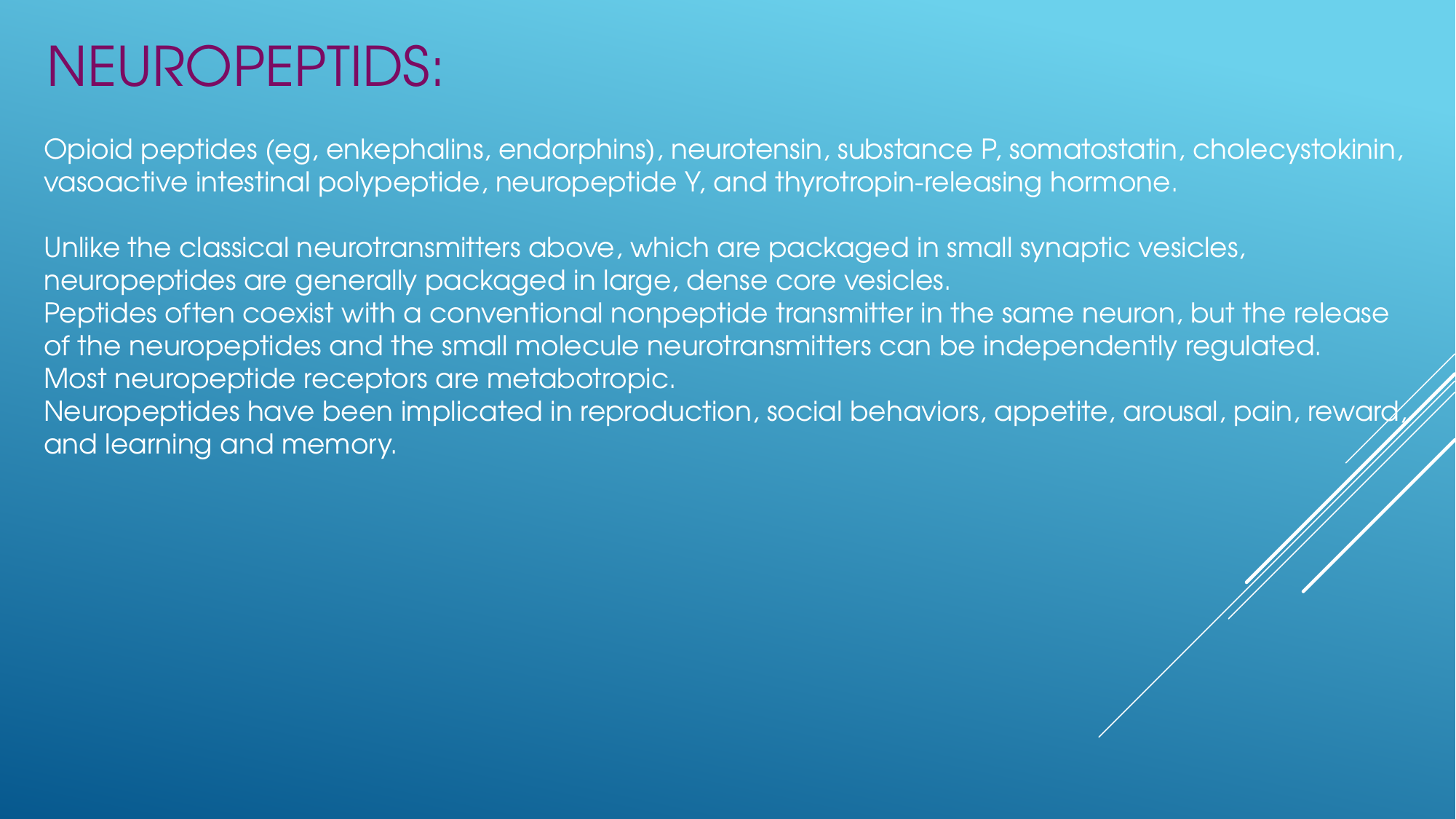

Neuropeptıds:
Opioid peptides (eg, enkephalins, endorphins), neurotensin, substance P, somatostatin, cholecystokinin, vasoactive intestinal polypeptide, neuropeptide Y, and thyrotropin-releasing hormone.

Unlike the classical neurotransmitters above, which are packaged in small synaptic vesicles, neuropeptides are generally packaged in large, dense core vesicles.
Peptides often coexist with a conventional nonpeptide transmitter in the same neuron, but the release of the neuropeptides and the small molecule neurotransmitters can be independently regulated.
Most neuropeptide receptors are metabotropic.
Neuropeptides have been implicated in reproduction, social behaviors, appetite, arousal, pain, reward, and learning and memory.